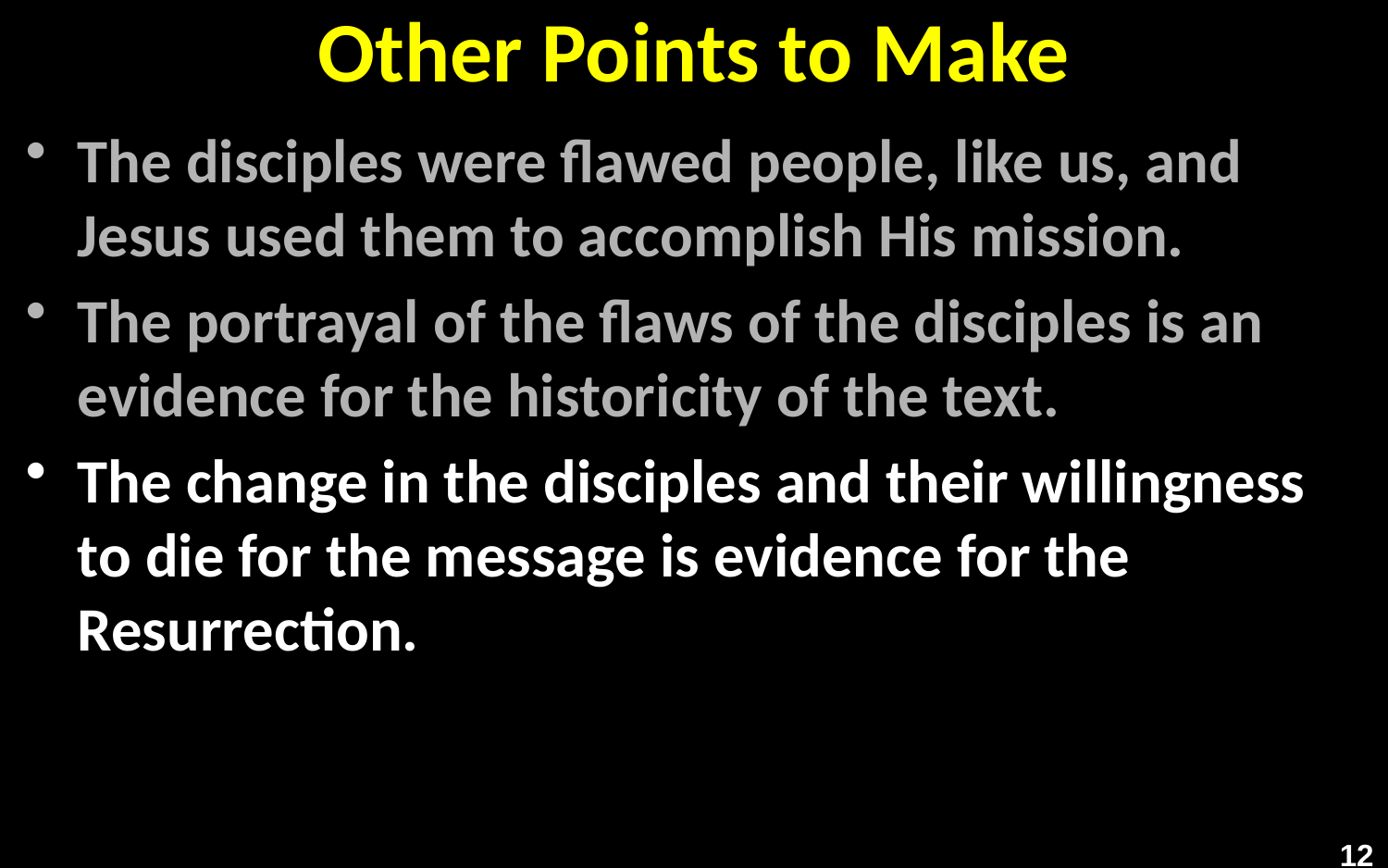

# Other Points to Make
The disciples were flawed people, like us, and Jesus used them to accomplish His mission.
The portrayal of the flaws of the disciples is an evidence for the historicity of the text.
The change in the disciples and their willingness to die for the message is evidence for the Resurrection.

12